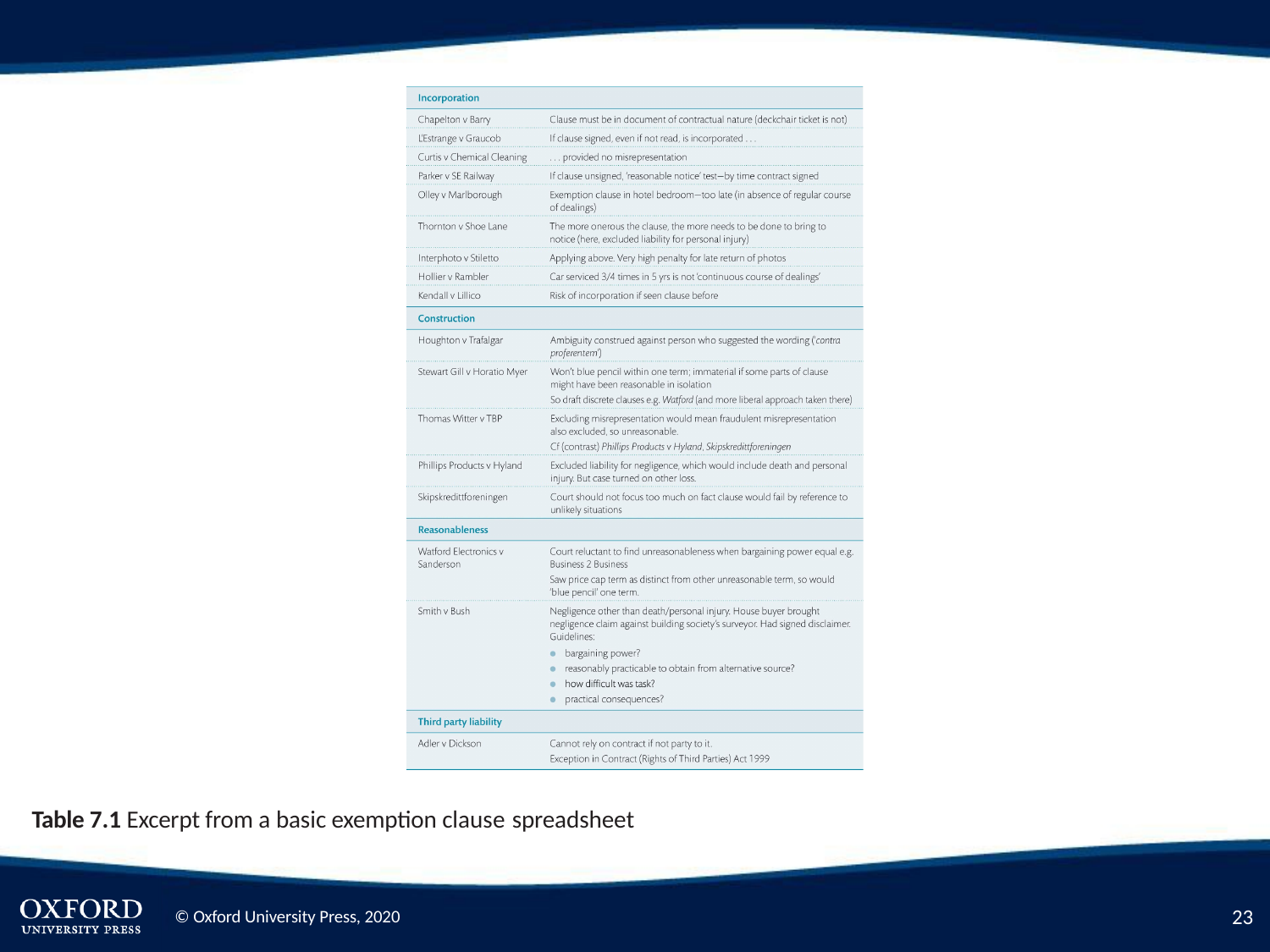

Table 7.1 Excerpt from a basic exemption clause spreadsheet
23
© Oxford University Press, 2020